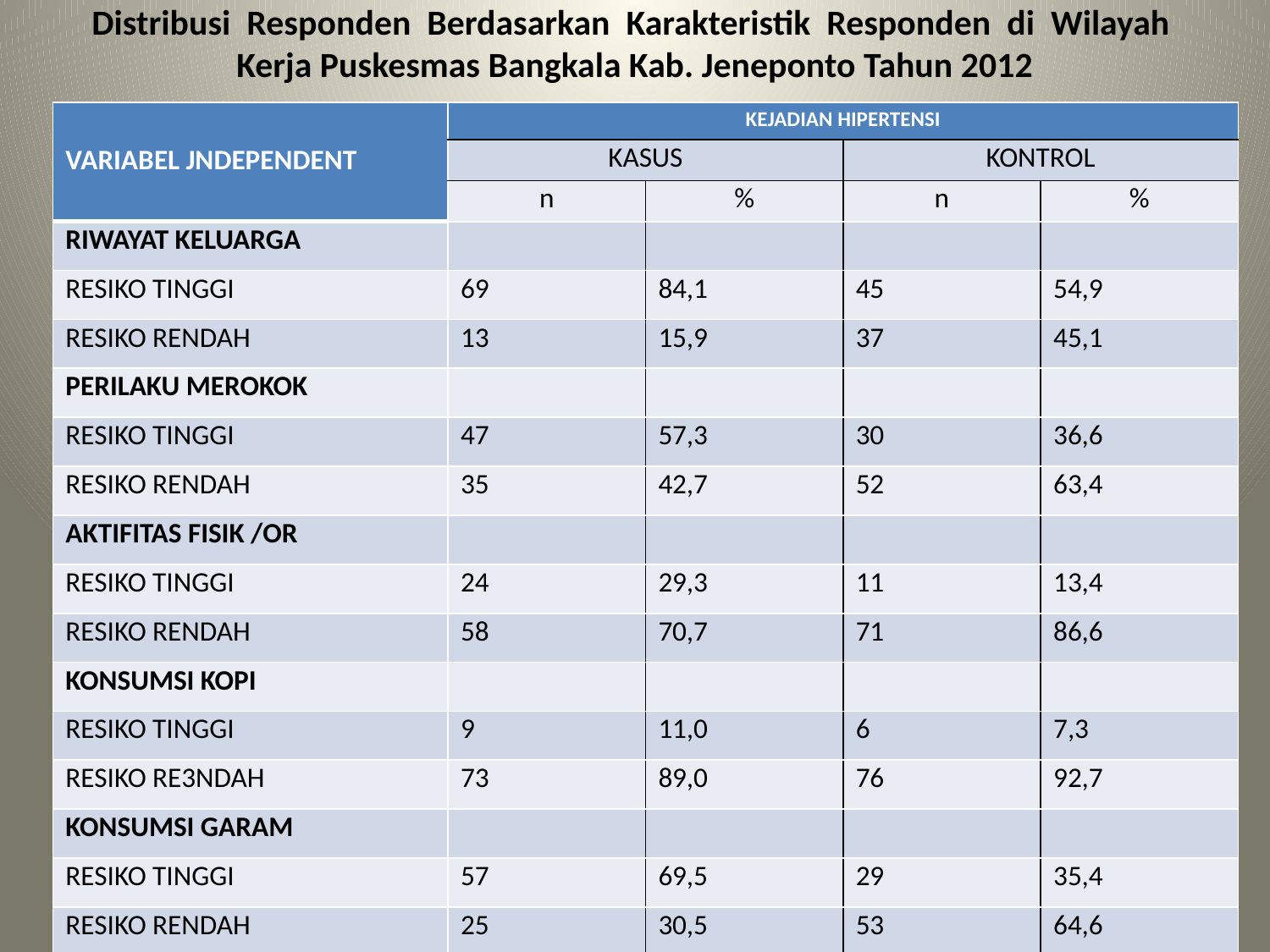

# Distribusi  Responden  Berdasarkan  Karakteristik  Responden  di  Wilayah  Kerja Puskesmas Bangkala Kab. Jeneponto Tahun 2012
| VARIABEL JNDEPENDENT | KEJADIAN HIPERTENSI |  |  |  |
| --- | --- | --- | --- | --- |
|  | KASUS |  | KONTROL |  |
|  | n | % | n | % |
| RIWAYAT KELUARGA |  |  |  |  |
| RESIKO TINGGI | 69 | 84,1 | 45 | 54,9 |
| RESIKO RENDAH | 13 | 15,9 | 37 | 45,1 |
| PERILAKU MEROKOK |  |  |  |  |
| RESIKO TINGGI | 47 | 57,3 | 30 | 36,6 |
| RESIKO RENDAH | 35 | 42,7 | 52 | 63,4 |
| AKTIFITAS FISIK /OR |  |  |  |  |
| RESIKO TINGGI | 24 | 29,3 | 11 | 13,4 |
| RESIKO RENDAH | 58 | 70,7 | 71 | 86,6 |
| KONSUMSI KOPI |  |  |  |  |
| RESIKO TINGGI | 9 | 11,0 | 6 | 7,3 |
| RESIKO RE3NDAH | 73 | 89,0 | 76 | 92,7 |
| KONSUMSI GARAM |  |  |  |  |
| RESIKO TINGGI | 57 | 69,5 | 29 | 35,4 |
| RESIKO RENDAH | 25 | 30,5 | 53 | 64,6 |